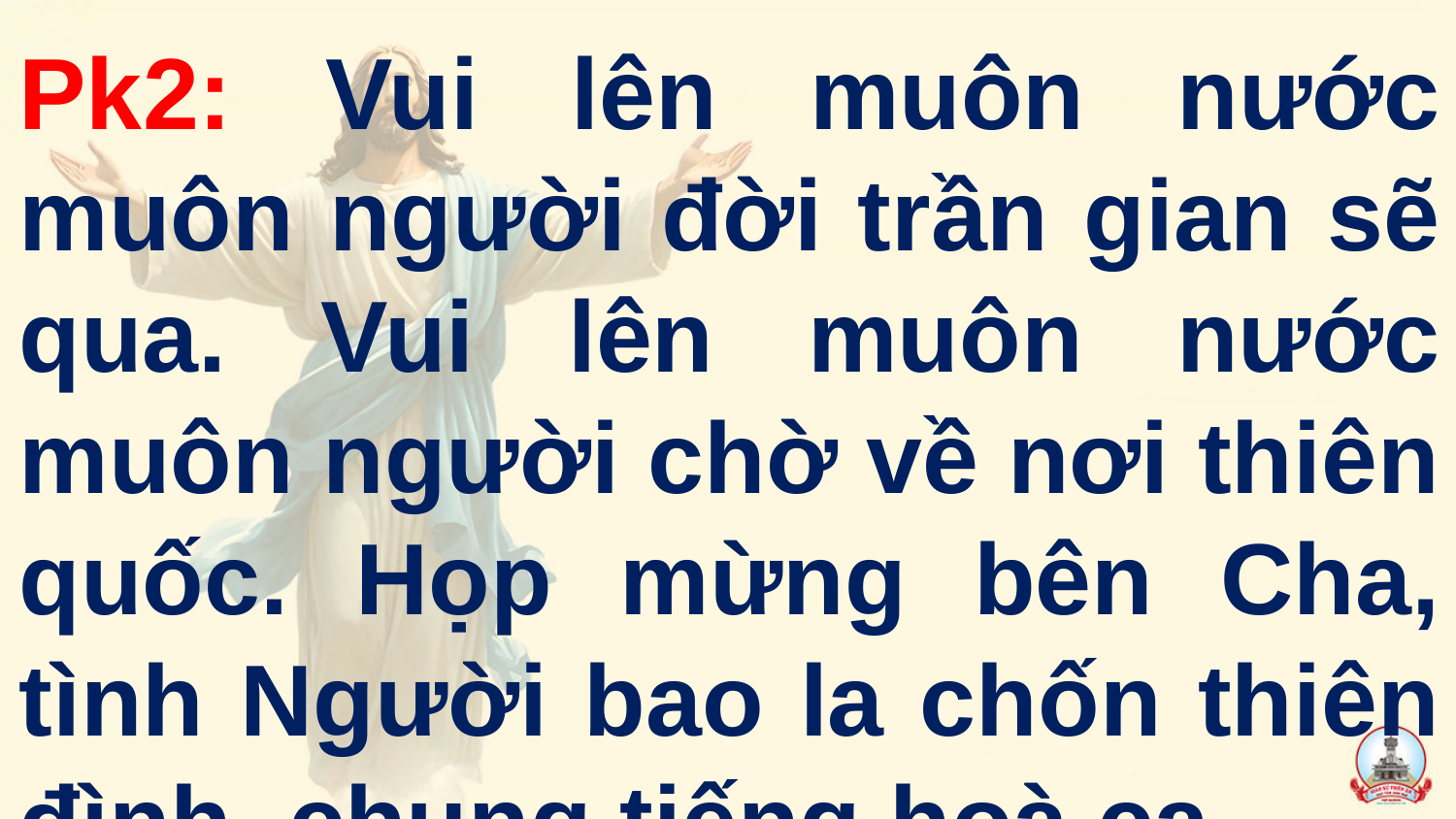

Pk2: Vui lên muôn nước muôn người đời trần gian sẽ qua. Vui lên muôn nước muôn người chờ về nơi thiên quốc. Họp mừng bên Cha, tình Người bao la chốn thiên đình, chung tiếng hoà ca.